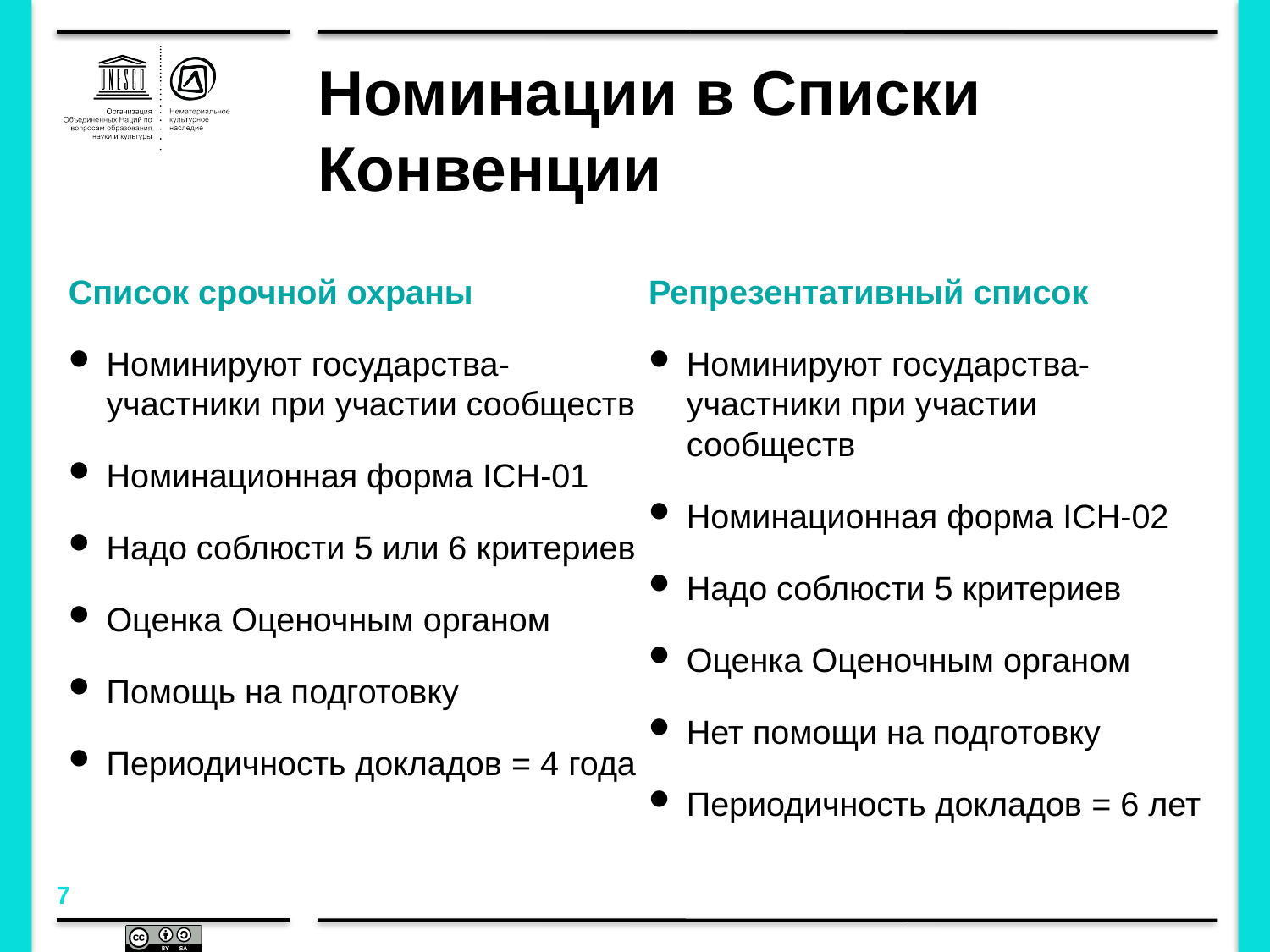

# Номинации в Списки Конвенции
Список срочной охраны
Номинируют государства-участники при участии сообществ
Номинационная форма ICH-01
Надо соблюсти 5 или 6 критериев
Оценка Оценочным органом
Помощь на подготовку
Периодичность докладов = 4 года
Репрезентативный список
Номинируют государства-участники при участии сообществ
Номинационная форма ICH-02
Надо соблюсти 5 критериев
Оценка Оценочным органом
Нет помощи на подготовку
Периодичность докладов = 6 лет